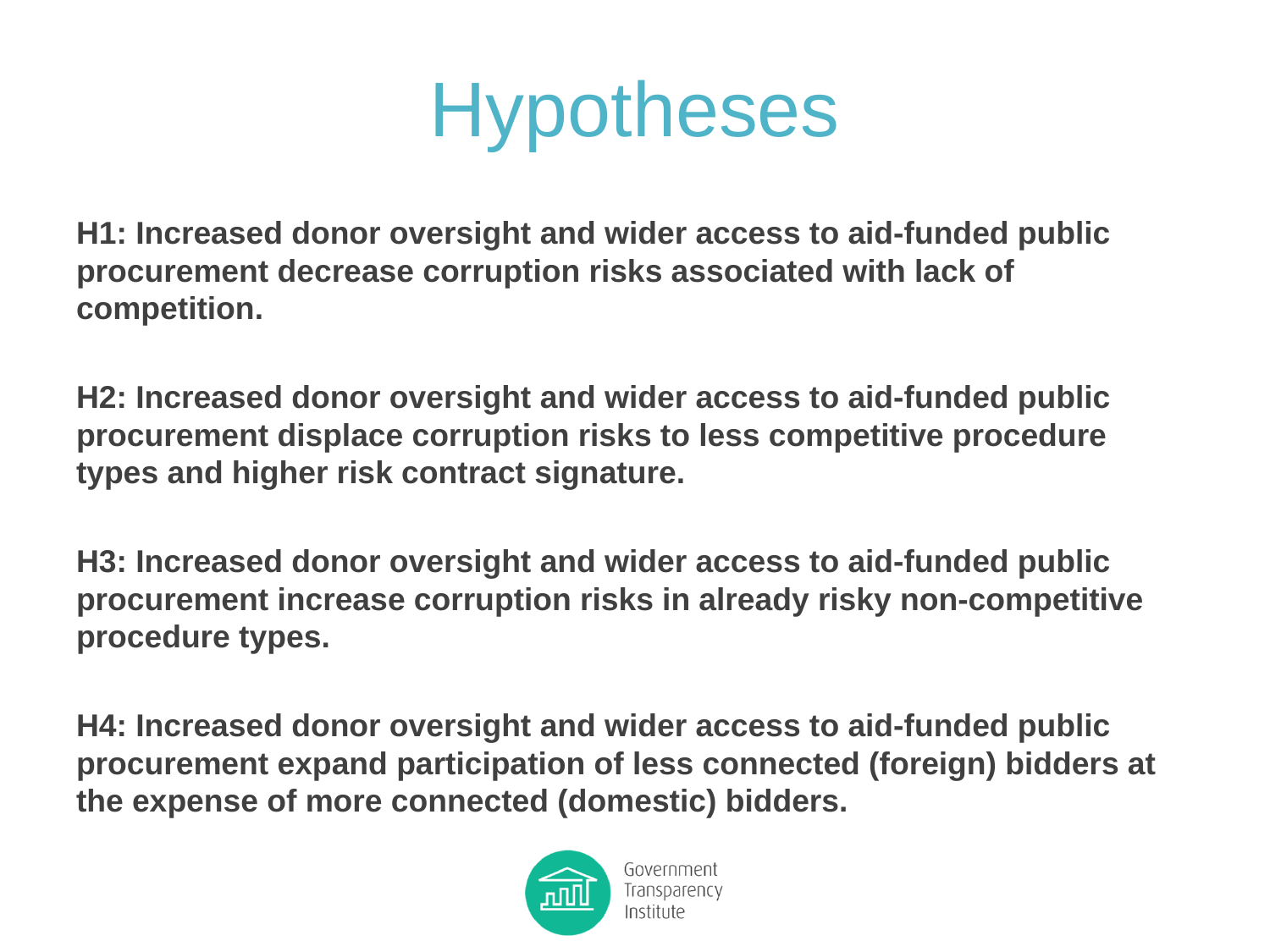

# Hypotheses
H1: Increased donor oversight and wider access to aid-funded public procurement decrease corruption risks associated with lack of competition.

H2: Increased donor oversight and wider access to aid-funded public procurement displace corruption risks to less competitive procedure types and higher risk contract signature.

H3: Increased donor oversight and wider access to aid-funded public procurement increase corruption risks in already risky non-competitive procedure types.

H4: Increased donor oversight and wider access to aid-funded public procurement expand participation of less connected (foreign) bidders at the expense of more connected (domestic) bidders.